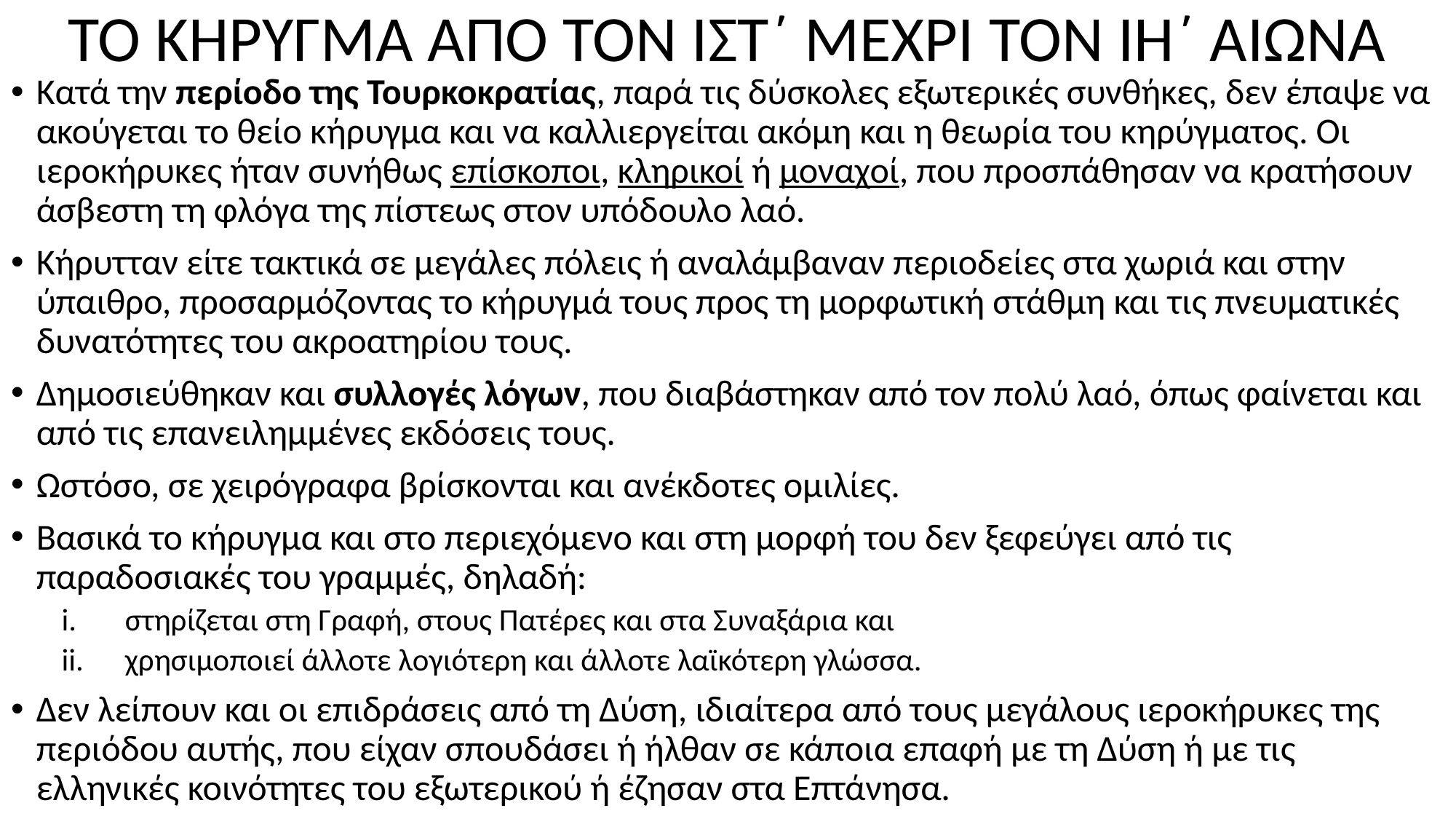

# ΤΟ ΚΗΡΥΓΜΑ ΑΠΟ ΤΟΝ ΙΣΤ΄ ΜΕΧΡΙ ΤΟΝ ΙΗ΄ ΑΙΩΝΑ
Κατά την περίοδο της Τουρκοκρατίας, παρά τις δύσκολες εξωτερικές συνθήκες, δεν έπαψε να ακούγεται το θείο κήρυγμα και να καλλιεργείται ακόμη και η θεωρία του κηρύγματος. Οι ιεροκήρυκες ήταν συνήθως επίσκοποι, κληρικοί ή μοναχοί, που προσπάθησαν να κρατήσουν άσβεστη τη φλόγα της πίστεως στον υπόδουλο λαό.
Κήρυτταν είτε τακτικά σε μεγάλες πόλεις ή αναλάμβαναν περιοδείες στα χωριά και στην ύπαιθρο, προσαρμόζοντας το κήρυγμά τους προς τη μορφωτική στάθμη και τις πνευματικές δυνατότητες του ακροατηρίου τους.
Δημοσιεύθηκαν και συλλογές λόγων, που διαβάστηκαν από τον πολύ λαό, όπως φαίνεται και από τις επανειλημμένες εκδόσεις τους.
Ωστόσο, σε χειρόγραφα βρίσκονται και ανέκδοτες ομιλίες.
Βασικά το κήρυγμα και στο περιεχόμενο και στη μορφή του δεν ξεφεύγει από τις παραδοσιακές του γραμμές, δηλαδή:
στηρίζεται στη Γραφή, στους Πατέρες και στα Συναξάρια και
χρησιμοποιεί άλλοτε λογιότερη και άλλοτε λαϊκότερη γλώσσα.
Δεν λείπουν και οι επιδράσεις από τη Δύση, ιδιαίτερα από τους μεγάλους ιεροκήρυκες της περιόδου αυτής, που είχαν σπουδάσει ή ήλθαν σε κάποια επαφή με τη Δύση ή με τις ελληνικές κοινότητες του εξωτερικού ή έζησαν στα Επτάνησα.